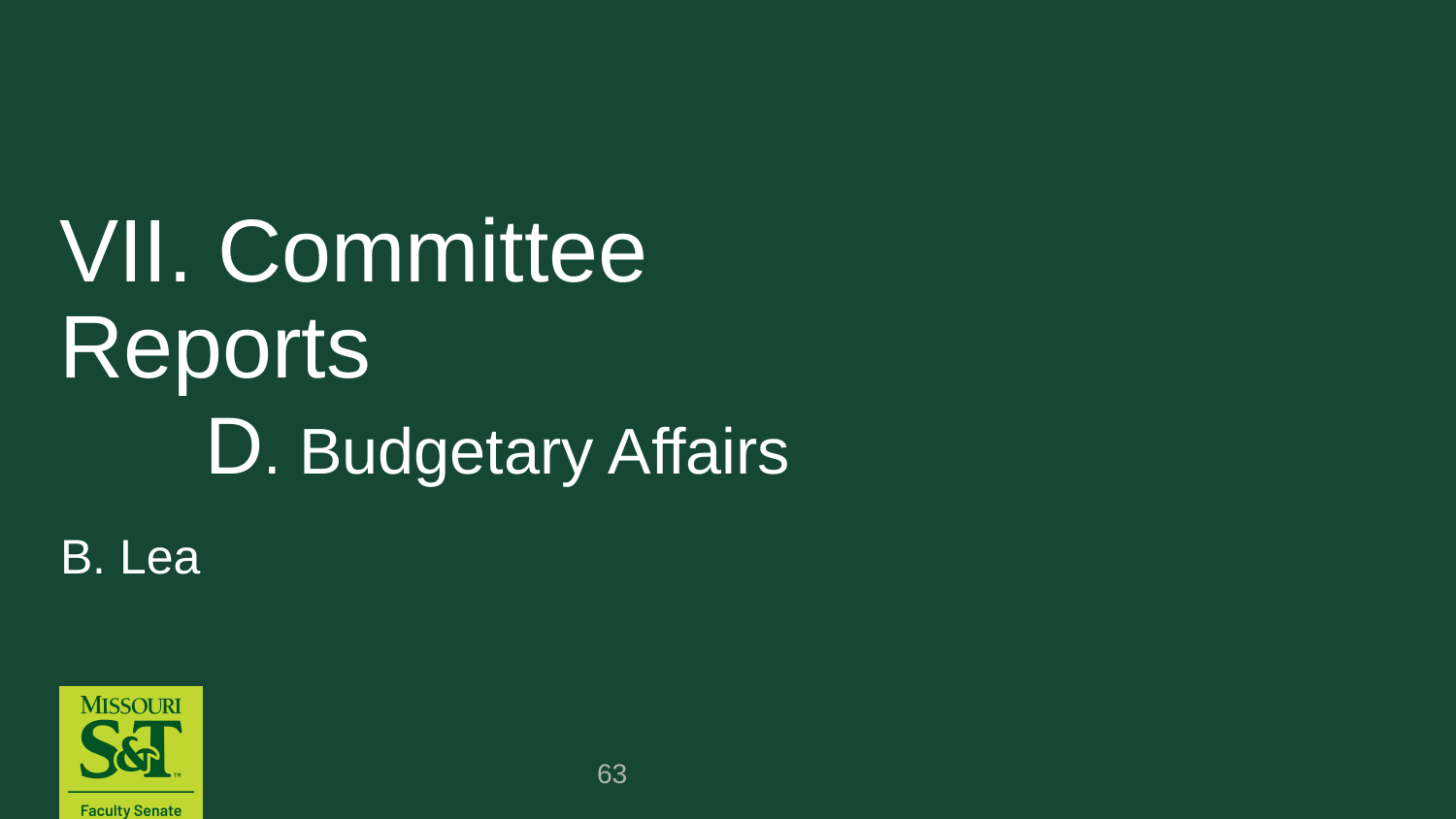

# VII. Committee Reports D. Budgetary Affairs
B. Lea
63